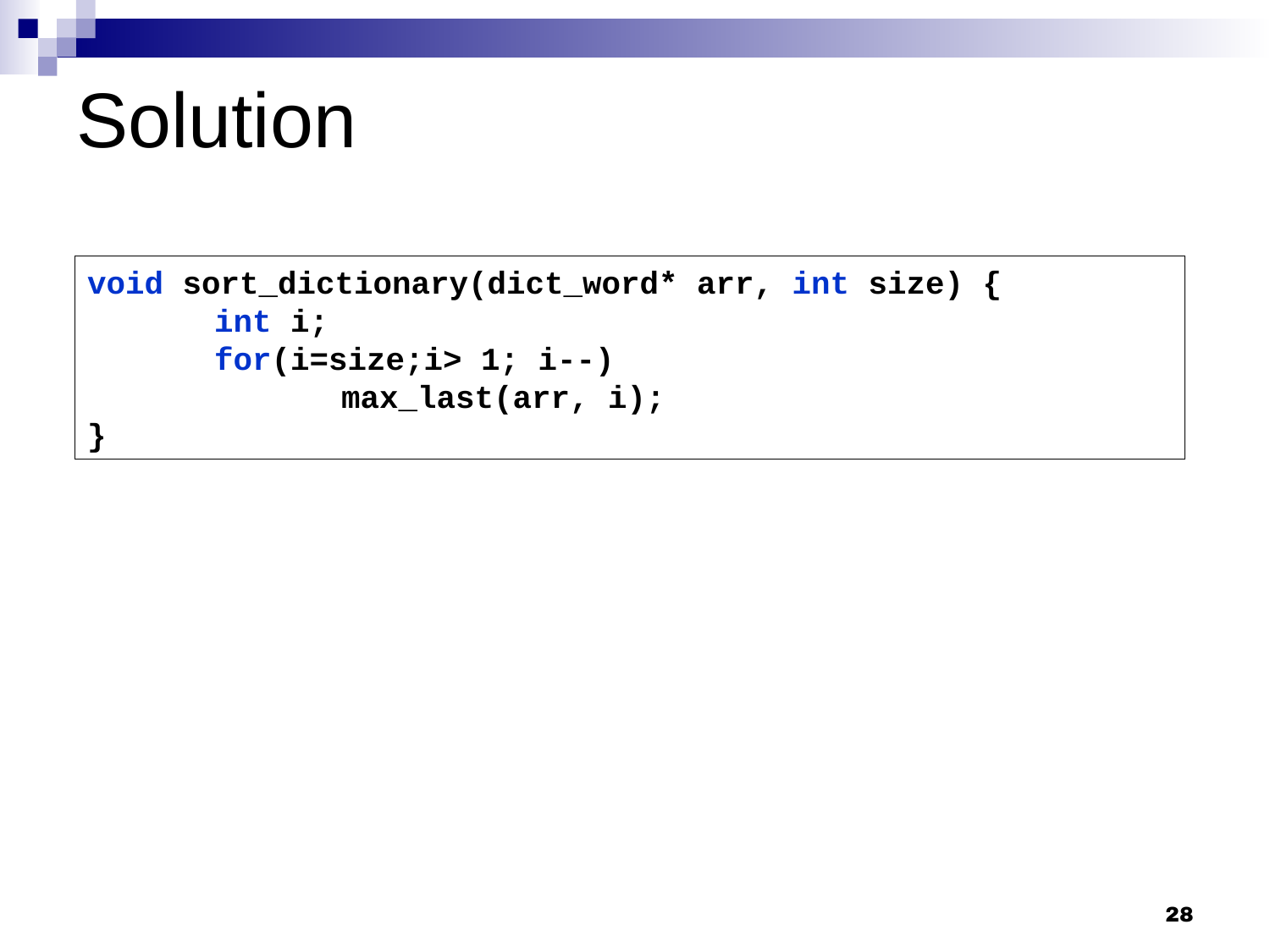

# Solution
void sort_dictionary(dict_word* arr, int size) {
	int i;
	for(i=size;i> 1; i--)
		max_last(arr, i);
}
28